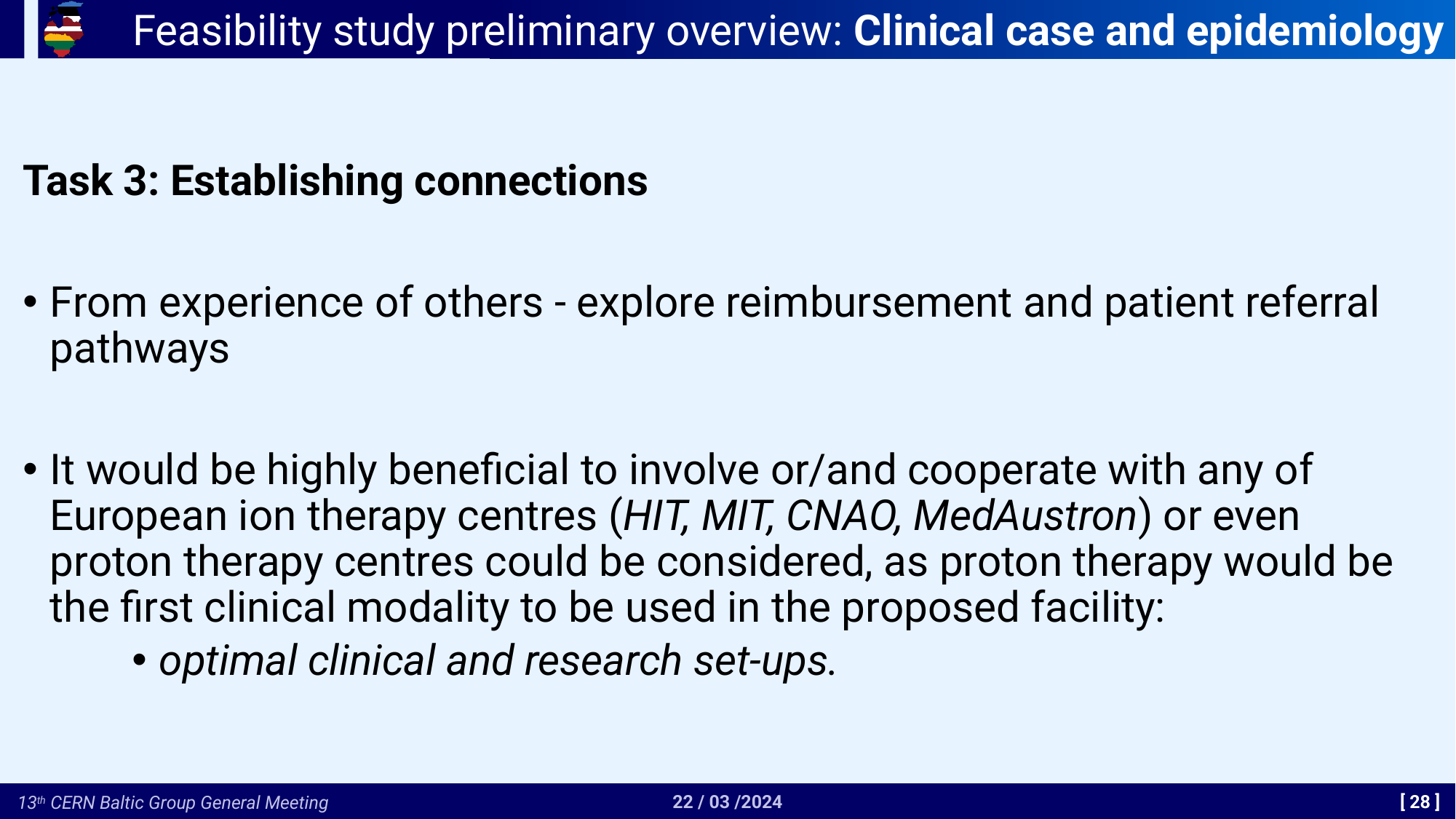

# Feasibility study preliminary overview: Clinical case and epidemiology

Task 3: Establishing connections

From experience of others - explore reimbursement and patient referral pathways

It would be highly beneficial to involve or/and cooperate with any of European ion therapy centres (HIT, MIT, CNAO, MedAustron) or even proton therapy centres could be considered, as proton therapy would be the first clinical modality to be used in the proposed facility:
optimal clinical and research set-ups.